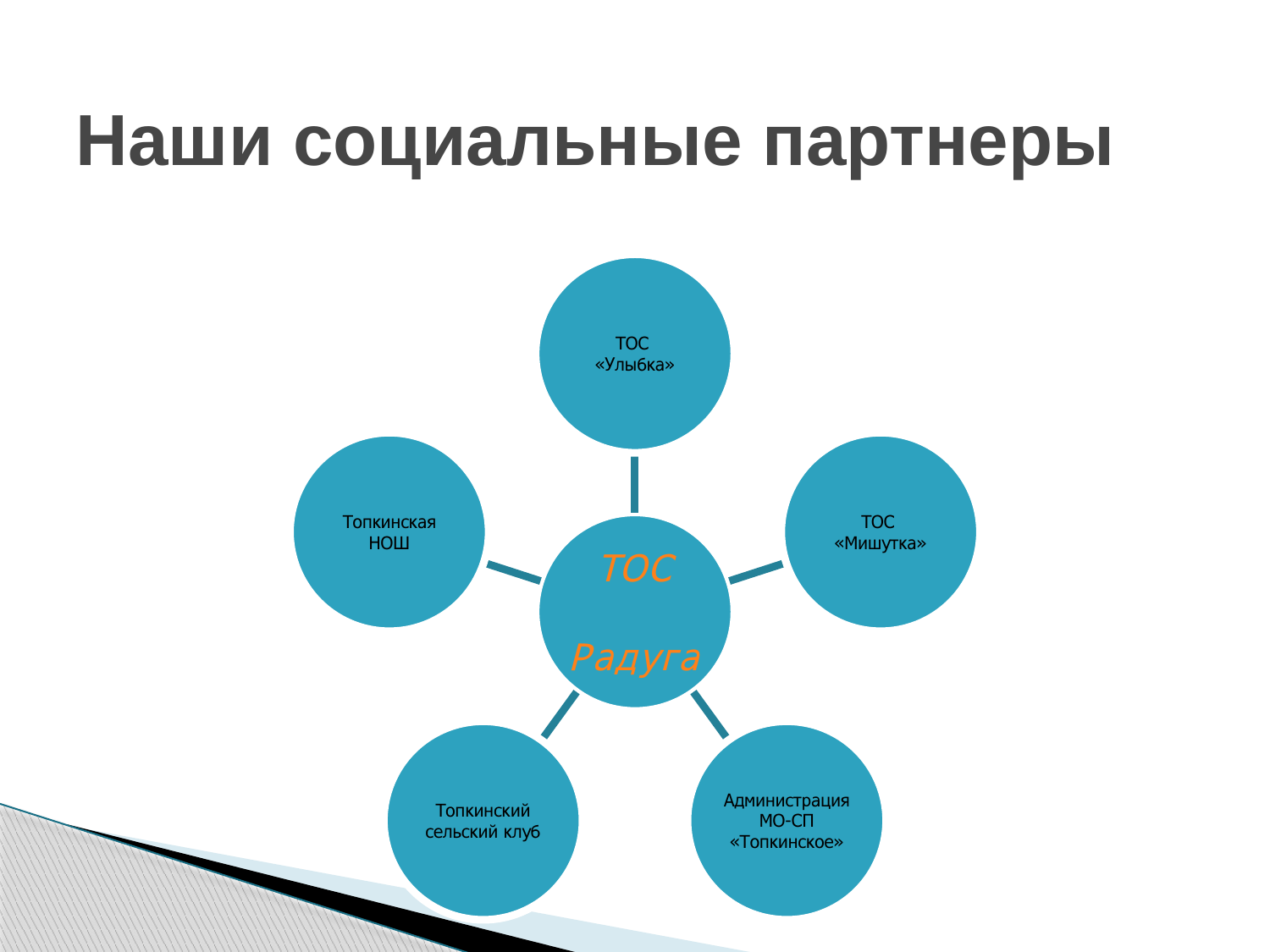

# Наши социальные партнеры
ТОС
 Радуга

ТОС
«Улыбка»

ТОС
«Мишутка»

Администрация
 МО-СП
«Топкинское»

Топкинский сельский клуб

Топкинская НОШ